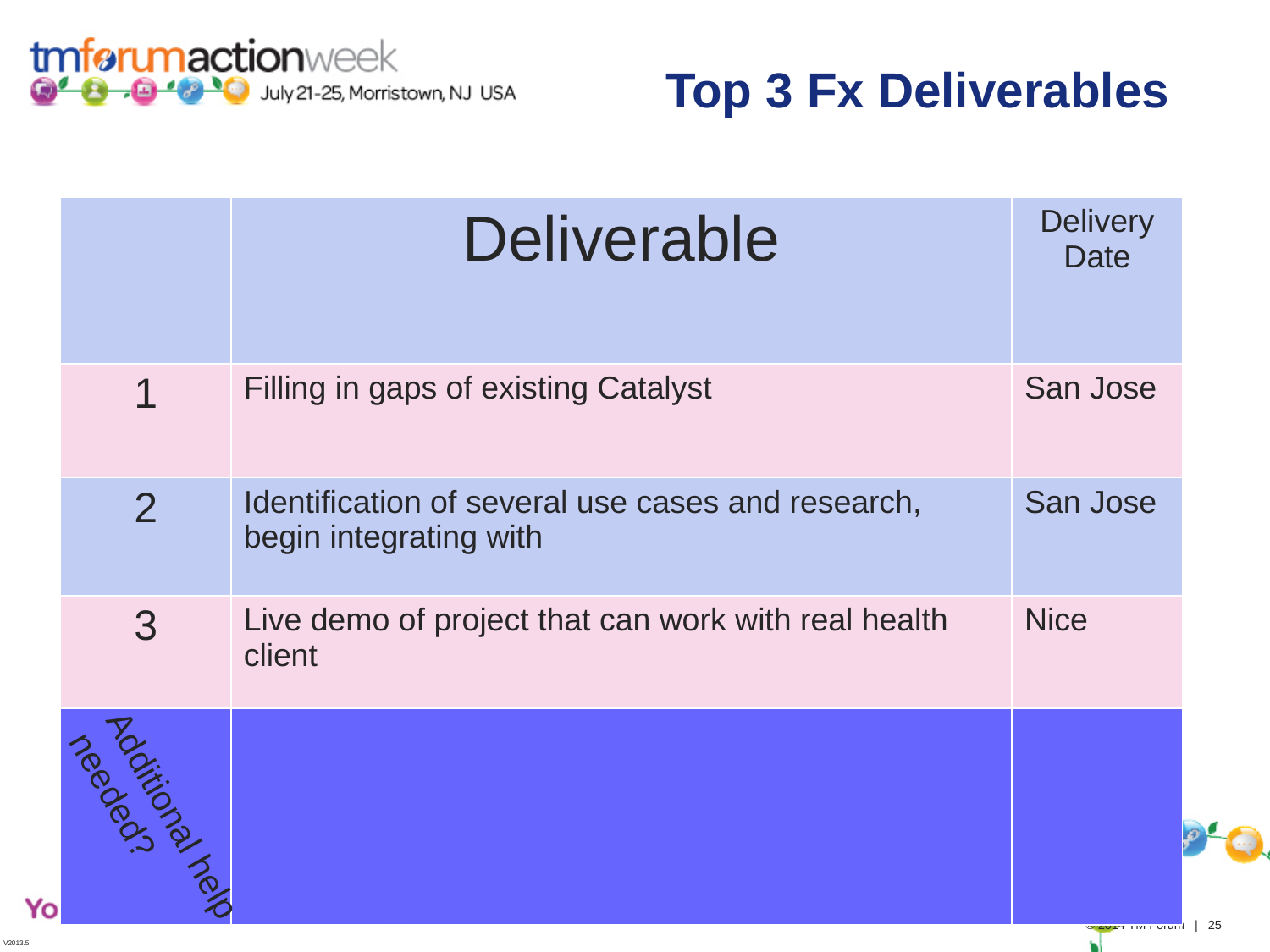

# Top 3 Fx Deliverables
|  | Deliverable | Delivery Date |
| --- | --- | --- |
| 1 | Filling in gaps of existing Catalyst | San Jose |
| 2 | Identification of several use cases and research, begin integrating with | San Jose |
| 3 | Live demo of project that can work with real health client | Nice |
|  |  |  |
Additional help needed?